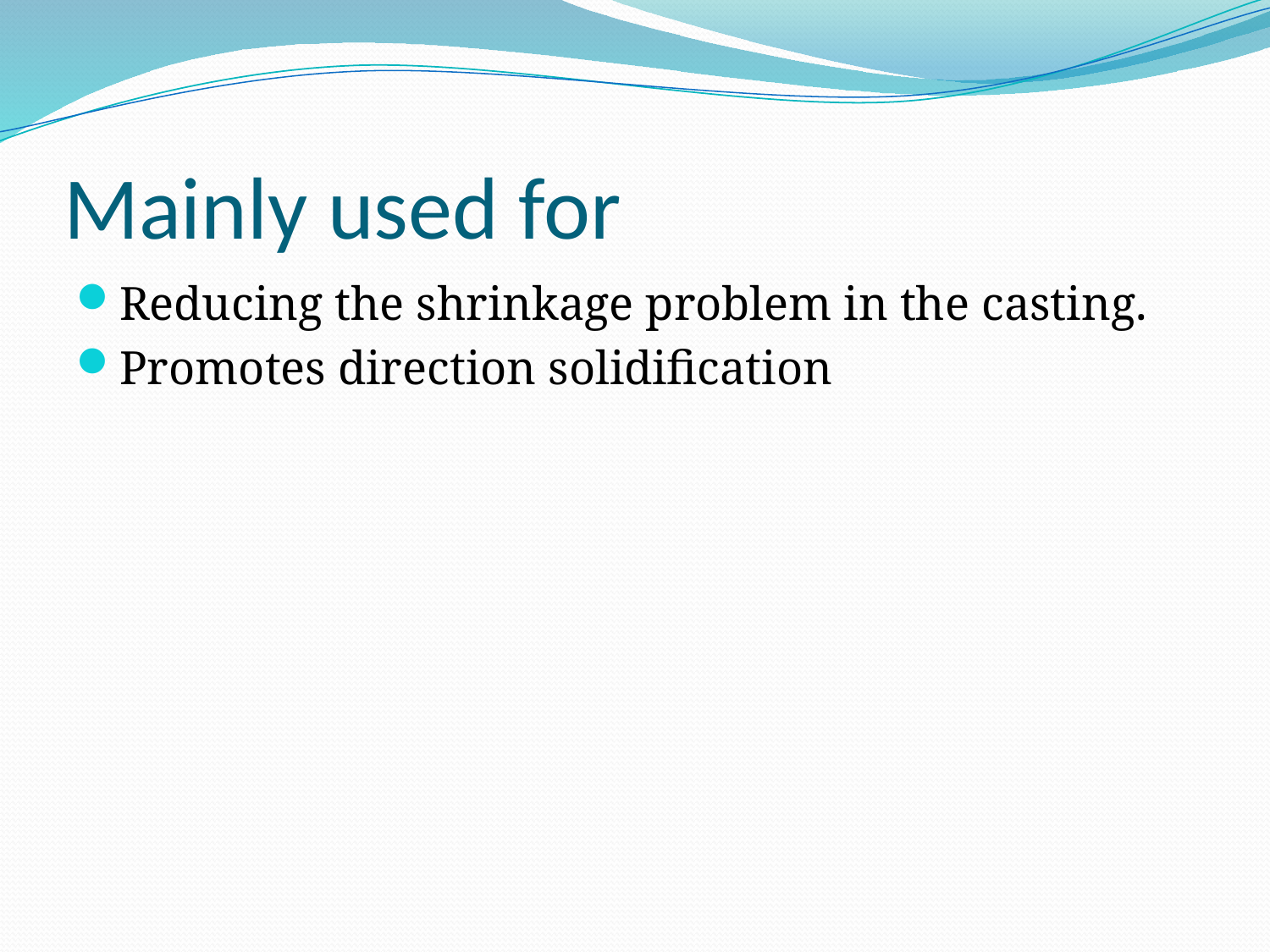

# Mainly used for
Reducing the shrinkage problem in the casting.
Promotes direction solidification